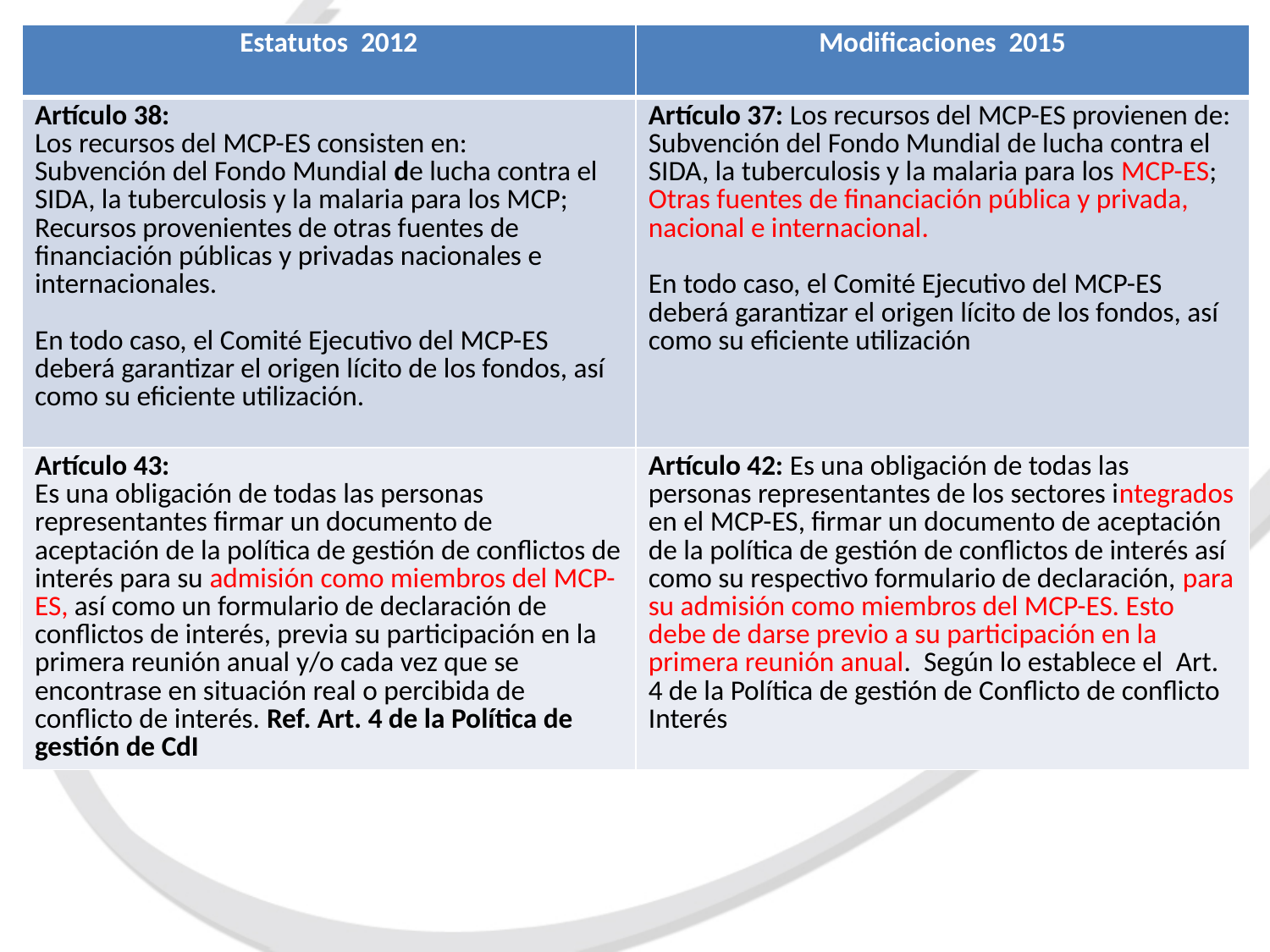

| Estatutos 2012 | Modificaciones 2015 |
| --- | --- |
| Artículo 38: Los recursos del MCP-ES consisten en: Subvención del Fondo Mundial de lucha contra el SIDA, la tuberculosis y la malaria para los MCP; Recursos provenientes de otras fuentes de financiación públicas y privadas nacionales e internacionales.   En todo caso, el Comité Ejecutivo del MCP-ES deberá garantizar el origen lícito de los fondos, así como su eficiente utilización. | Artículo 37: Los recursos del MCP-ES provienen de: Subvención del Fondo Mundial de lucha contra el SIDA, la tuberculosis y la malaria para los MCP-ES; Otras fuentes de financiación pública y privada, nacional e internacional.   En todo caso, el Comité Ejecutivo del MCP-ES deberá garantizar el origen lícito de los fondos, así como su eficiente utilización |
| Artículo 43: Es una obligación de todas las personas representantes firmar un documento de aceptación de la política de gestión de conflictos de interés para su admisión como miembros del MCP-ES, así como un formulario de declaración de conflictos de interés, previa su participación en la primera reunión anual y/o cada vez que se encontrase en situación real o percibida de conflicto de interés. Ref. Art. 4 de la Política de gestión de CdI | Artículo 42: Es una obligación de todas las personas representantes de los sectores integrados en el MCP-ES, firmar un documento de aceptación de la política de gestión de conflictos de interés así como su respectivo formulario de declaración, para su admisión como miembros del MCP-ES. Esto debe de darse previo a su participación en la primera reunión anual. Según lo establece el Art. 4 de la Política de gestión de Conflicto de conflicto Interés |